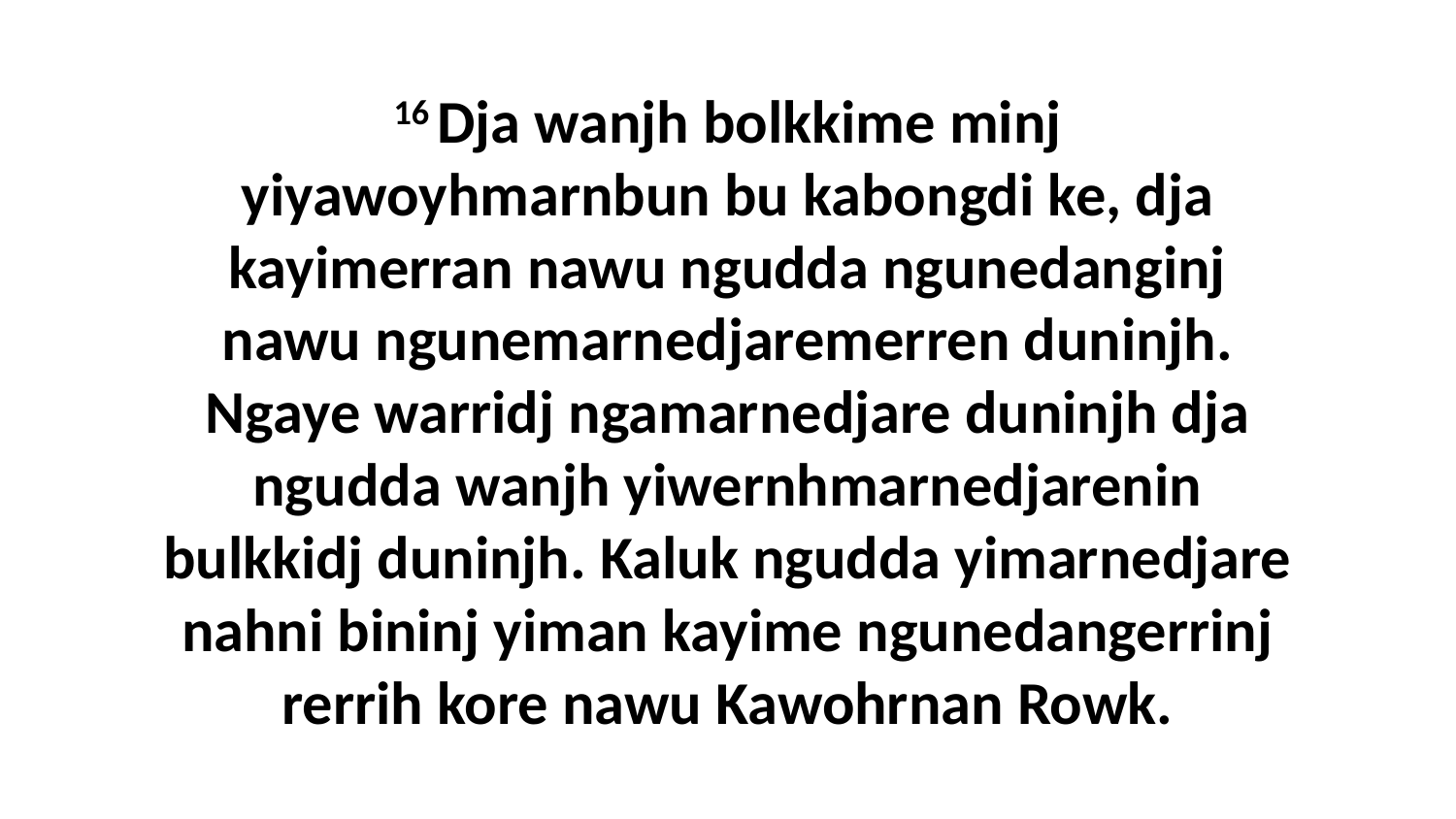

16 Dja wanjh bolkkime minj yiyawoyhmarnbun bu kabongdi ke, dja kayimerran nawu ngudda ngunedanginj nawu ngunemarnedjaremerren duninjh. Ngaye warridj ngamarnedjare duninjh dja ngudda wanjh yiwernhmarnedjarenin bulkkidj duninjh. Kaluk ngudda yimarnedjare nahni bininj yiman kayime ngunedangerrinj rerrih kore nawu Kawohrnan Rowk.